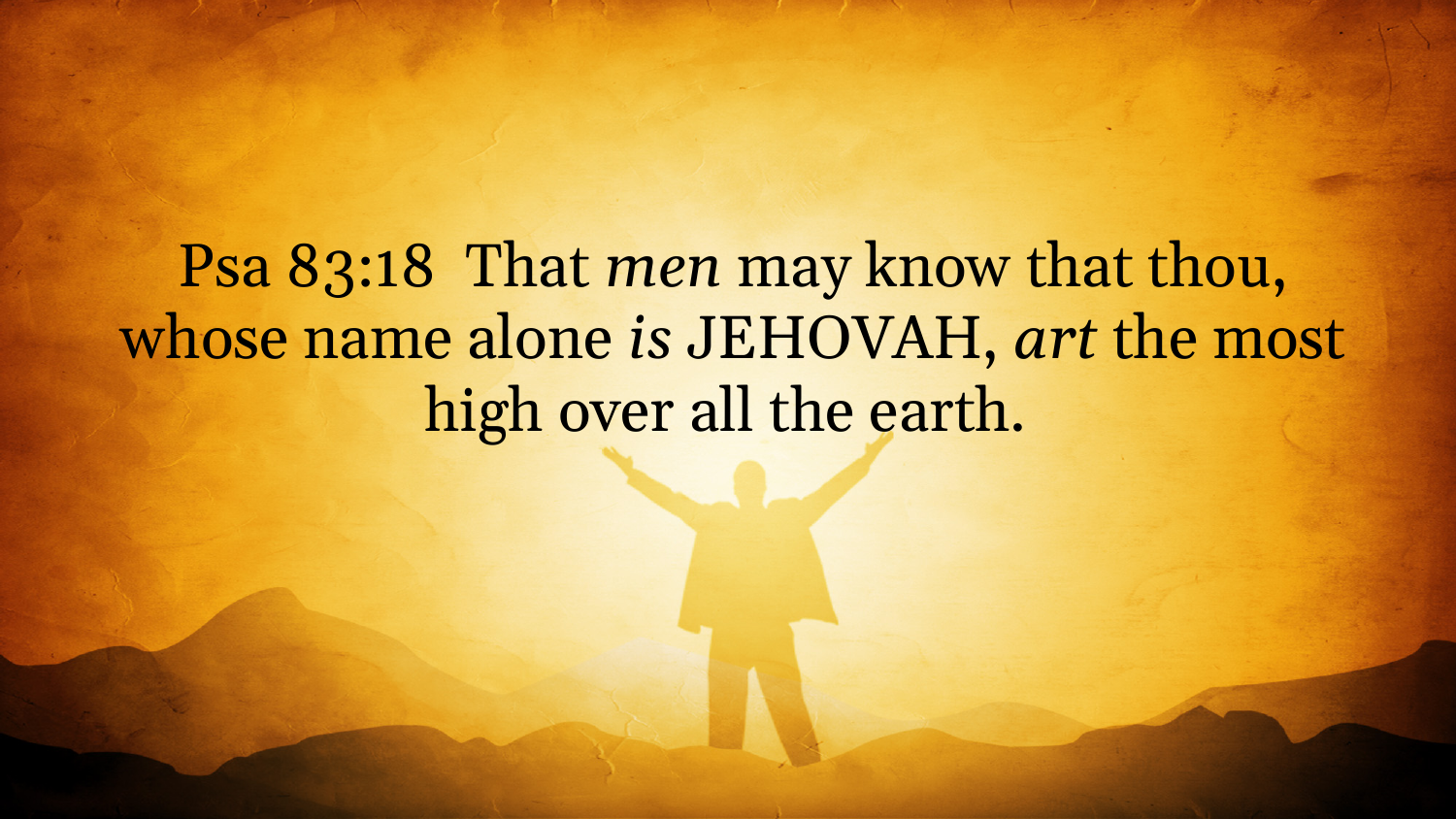

Psa 83:18  That men may know that thou, whose name alone is JEHOVAH, art the most high over all the earth.